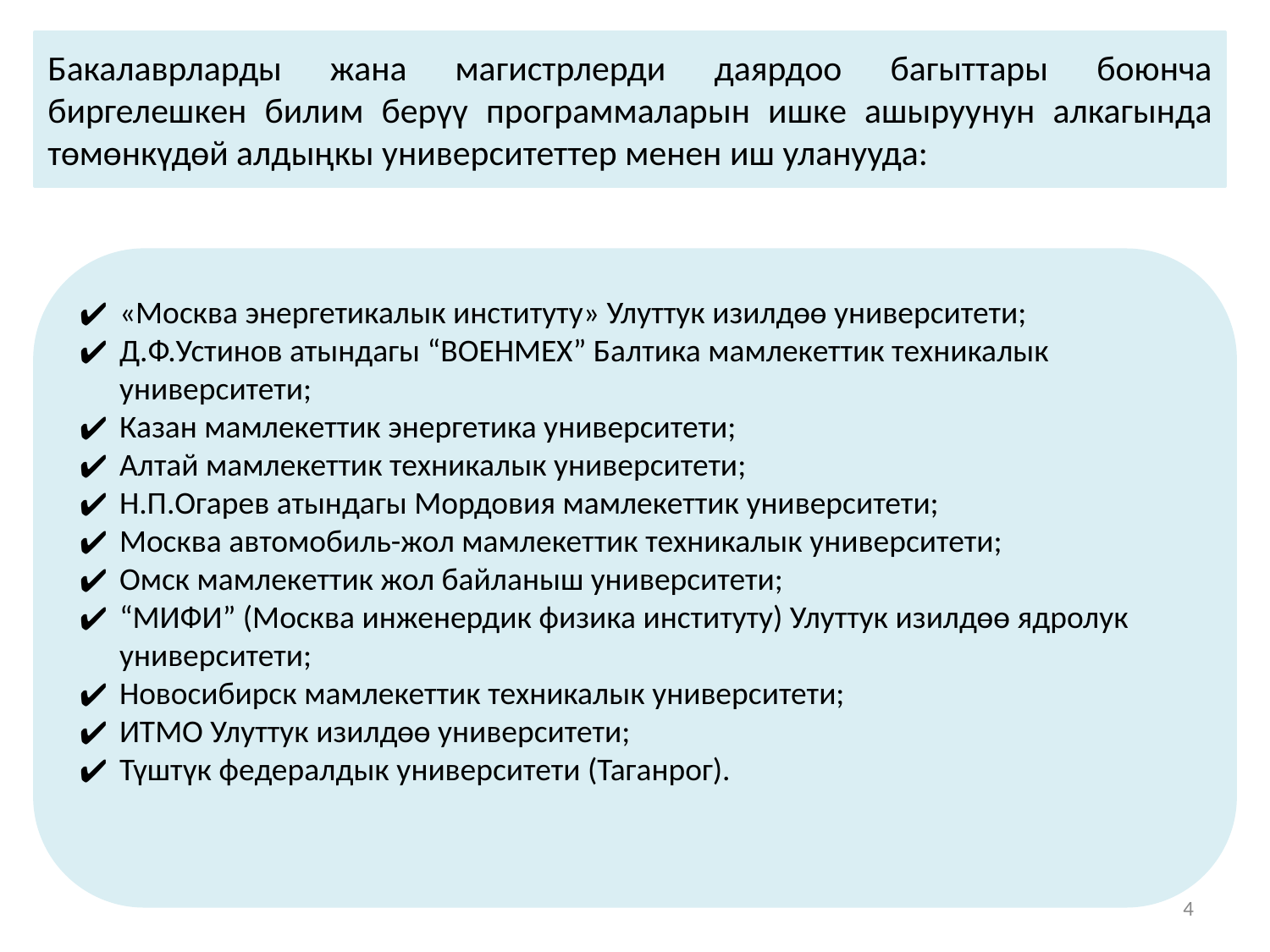

Бакалаврларды жана магистрлерди даярдоо багыттары боюнча биргелешкен билим берүү программаларын ишке ашыруунун алкагында төмөнкүдөй алдыңкы университеттер менен иш уланууда:
«Москва энергетикалык институту» Улуттук изилдөө университети;
Д.Ф.Устинов атындагы “ВОЕНМЕХ” Балтика мамлекеттик техникалык университети;
Казан мамлекеттик энергетика университети;
Алтай мамлекеттик техникалык университети;
Н.П.Огарев атындагы Мордовия мамлекеттик университети;
Москва автомобиль-жол мамлекеттик техникалык университети;
Омск мамлекеттик жол байланыш университети;
“МИФИ” (Москва инженердик физика институту) Улуттук изилдөө ядролук университети;
Новосибирск мамлекеттик техникалык университети;
ИТМО Улуттук изилдөө университети;
Түштүк федералдык университети (Таганрог).

:
4